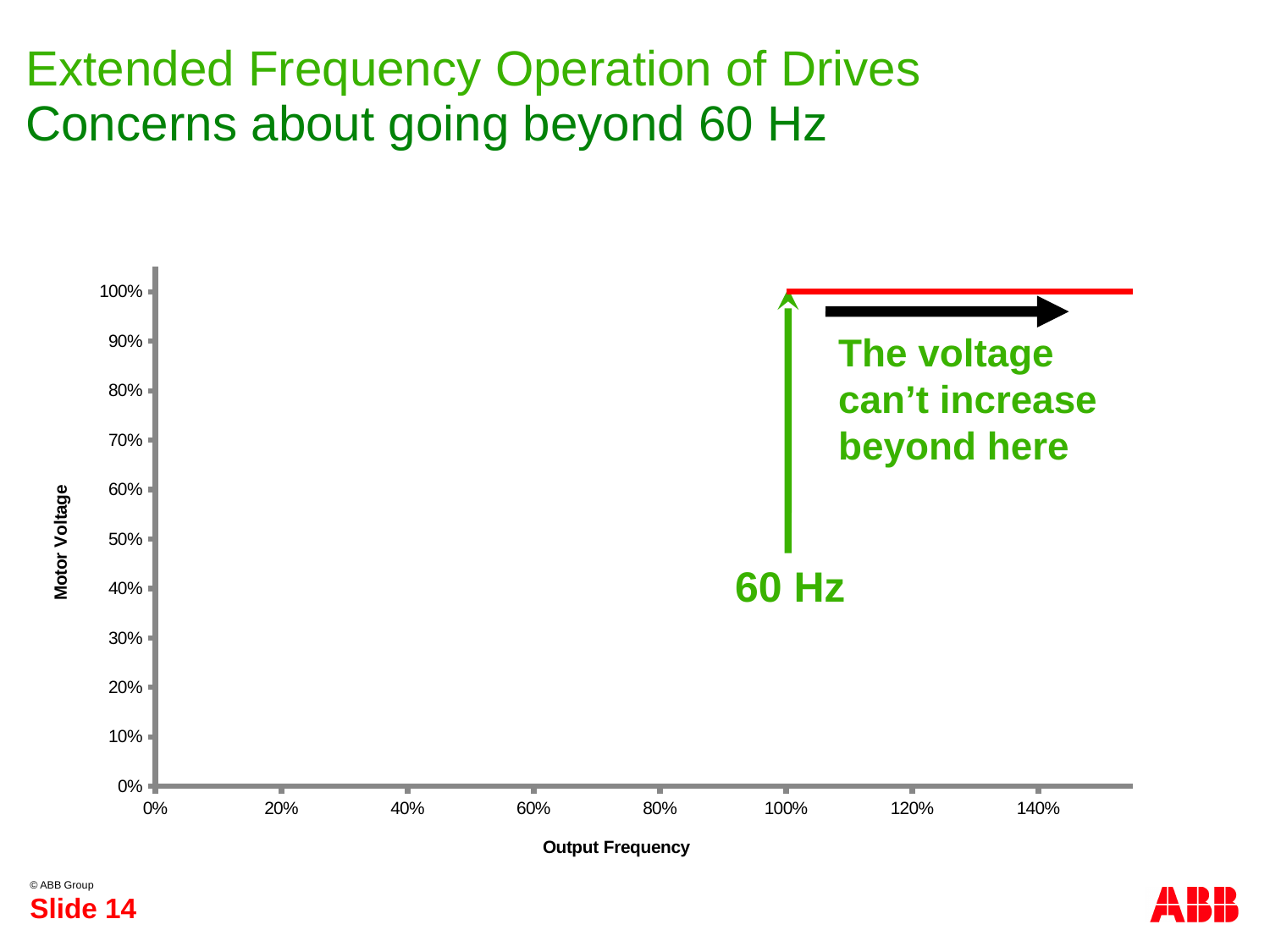

# Extended Frequency Operation of Drives
Concerns about going beyond 60 Hz

### Chart

| Category | Linear Voltage | Extended |
|---|---|---|
60 Hz

The voltage can’t increase beyond here
Slide 14